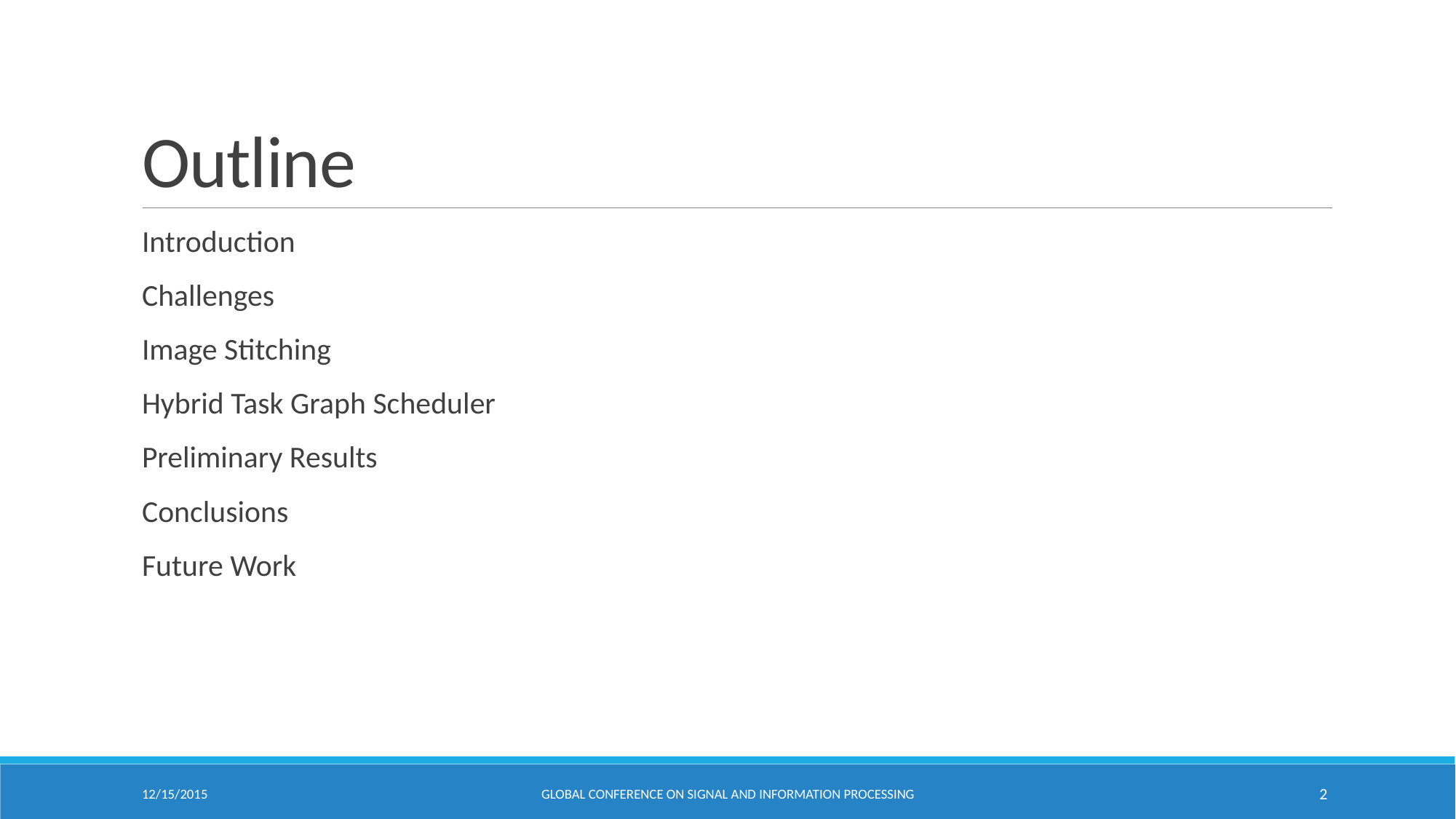

# Outline
Introduction
Challenges
Image Stitching
Hybrid Task Graph Scheduler
Preliminary Results
Conclusions
Future Work
12/15/2015
Global Conference on Signal and Information Processing
2